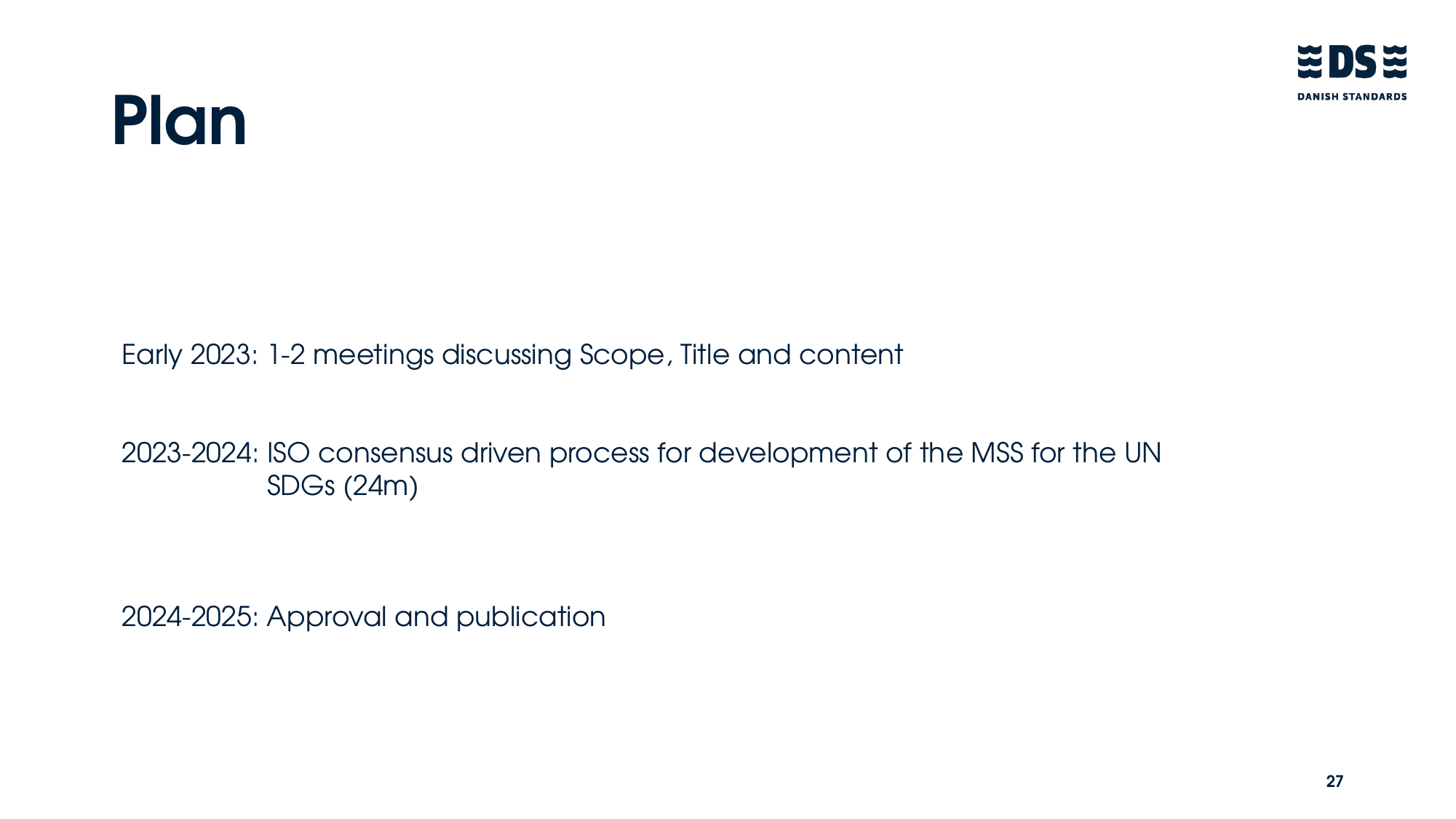

# Plan
Early 2023: 1-2 meetings discussing Scope, Title and content

2023-2024: ISO consensus driven process for development of the MSS for the UN
                   SDGs (24m)

2024-2025: Approval and publication

27